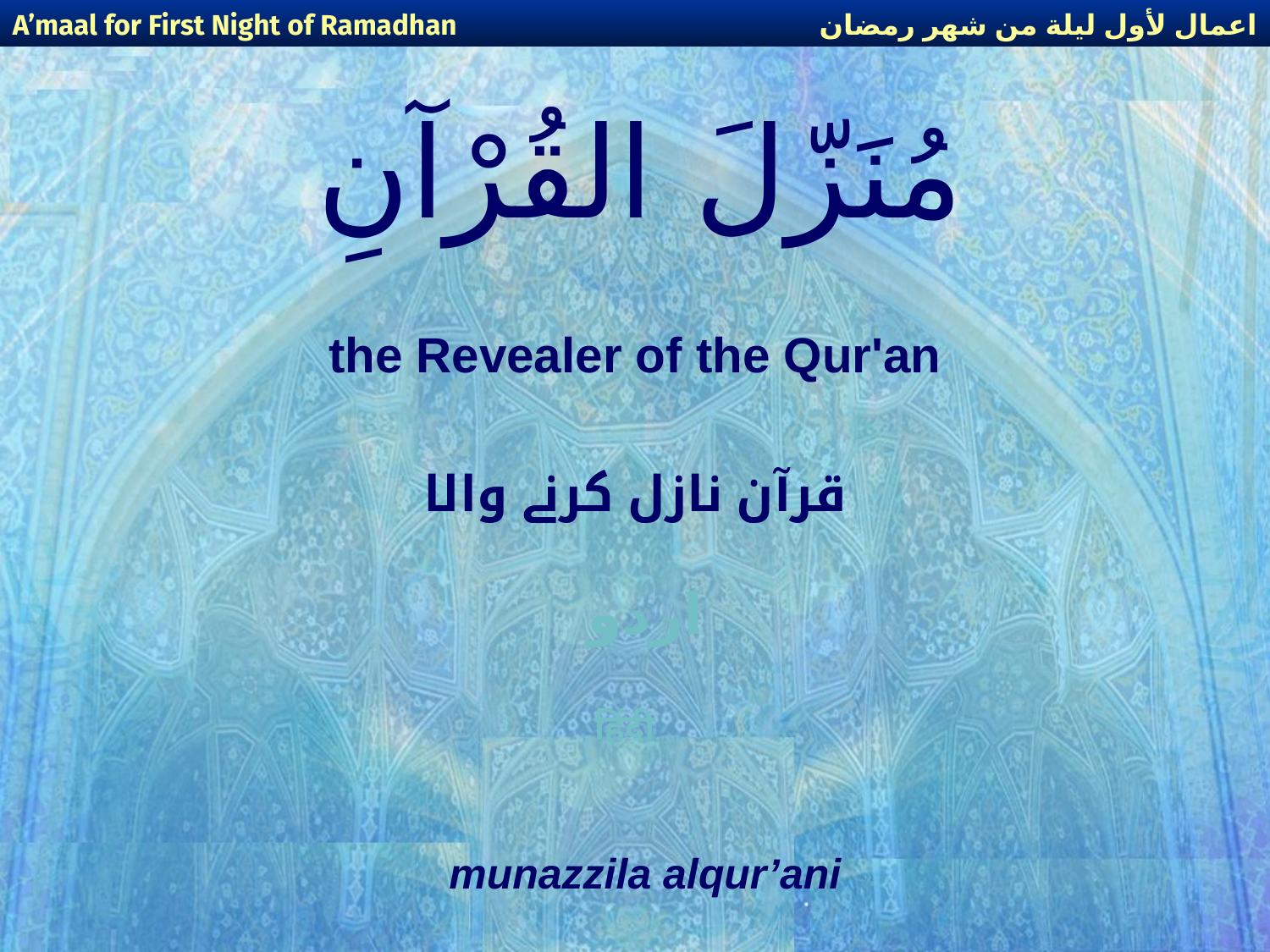

اعمال لأول ليلة من شهر رمضان
A’maal for First Night of Ramadhan
# مُنَزّلَ القُرْآنِ
the Revealer of the Qur'an

قرآن نازل کرنے والا

اردو
हिंदी
munazzila alqur’ani